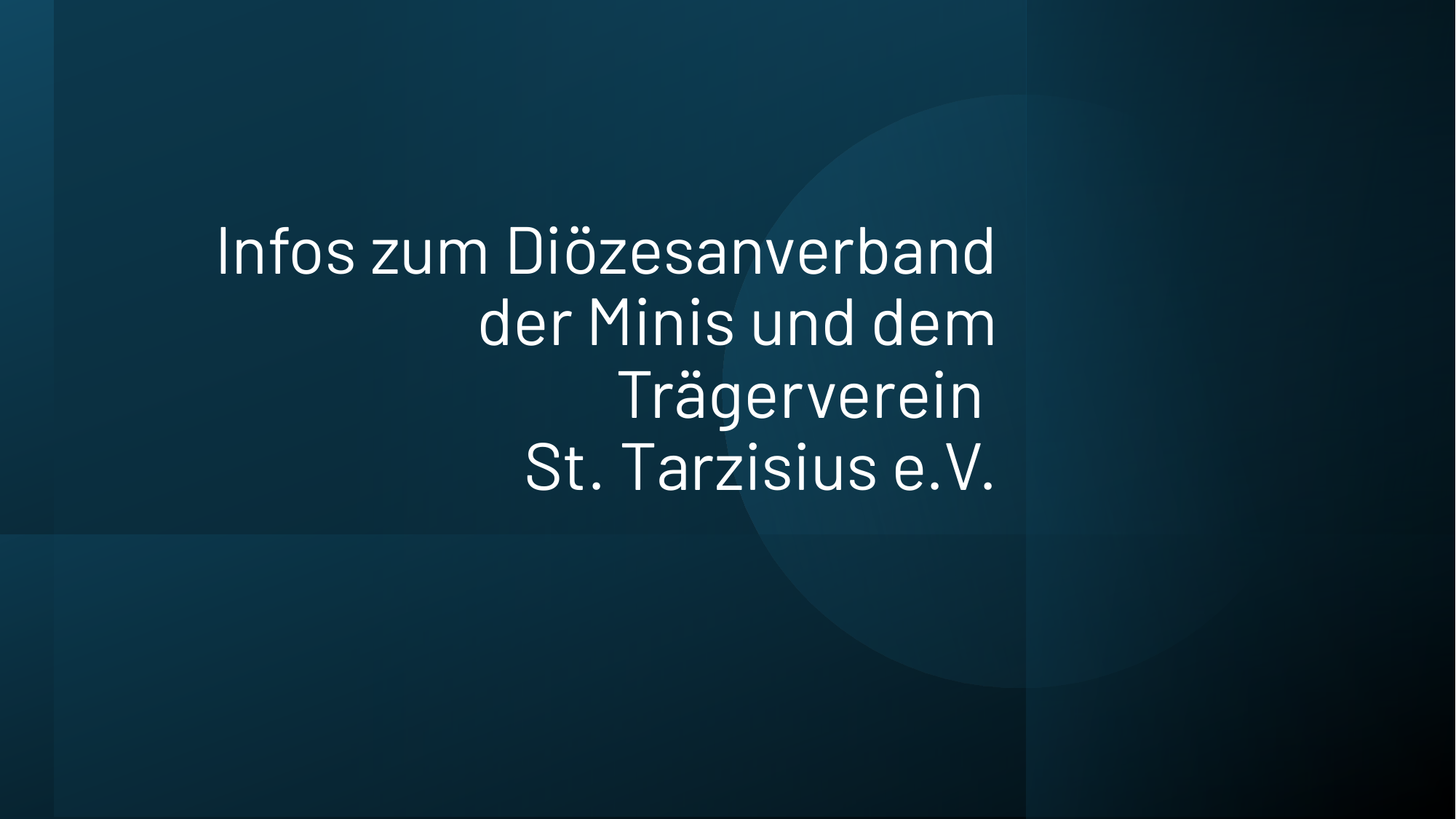

# Infos zum Diözesanverband der Minis und dem Trägerverein St. Tarzisius e.V.